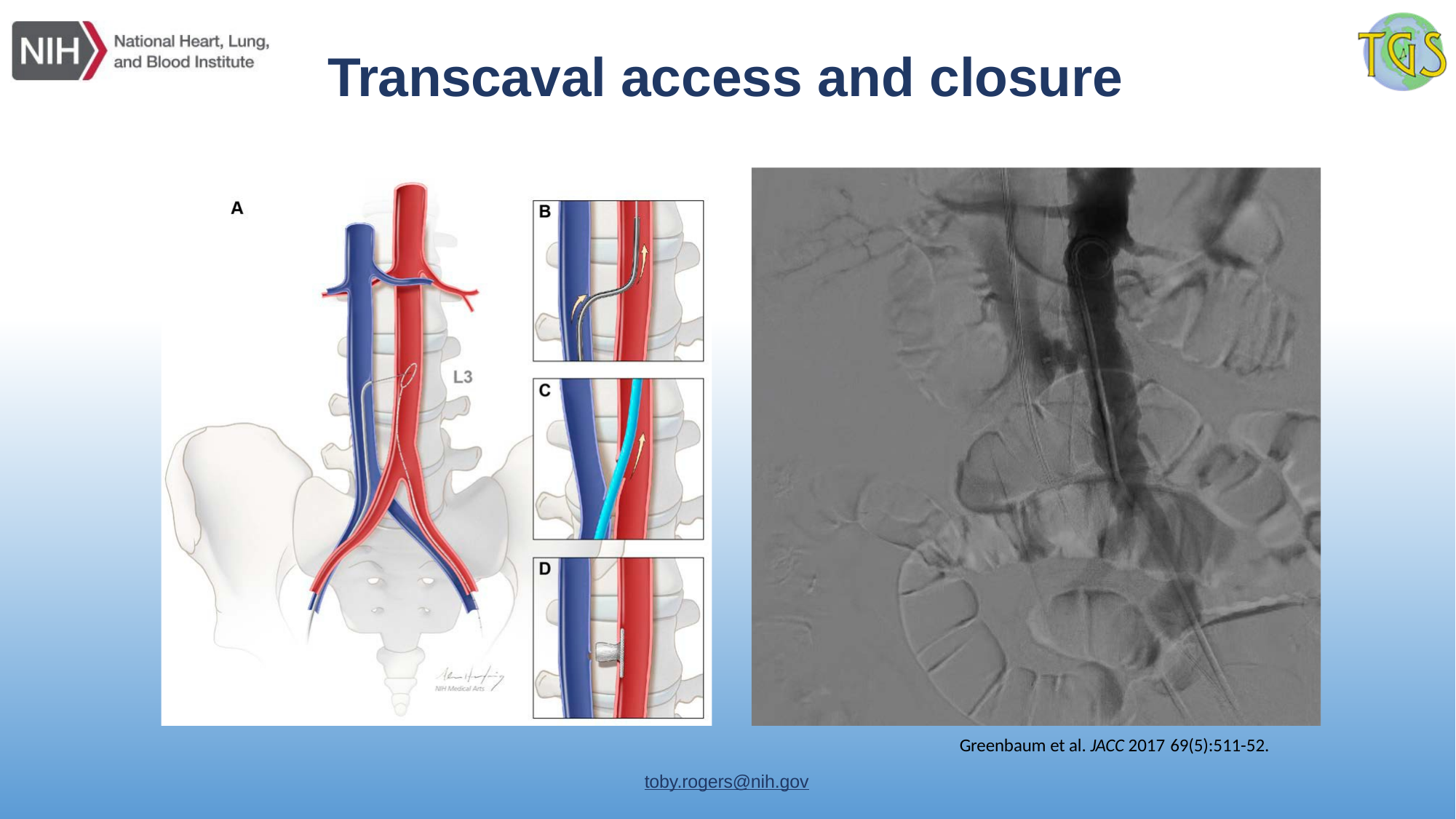

# Transcaval access and closure

Greenbaum et al. JACC 2017 69(5):511-52.
toby.rogers@nih.gov